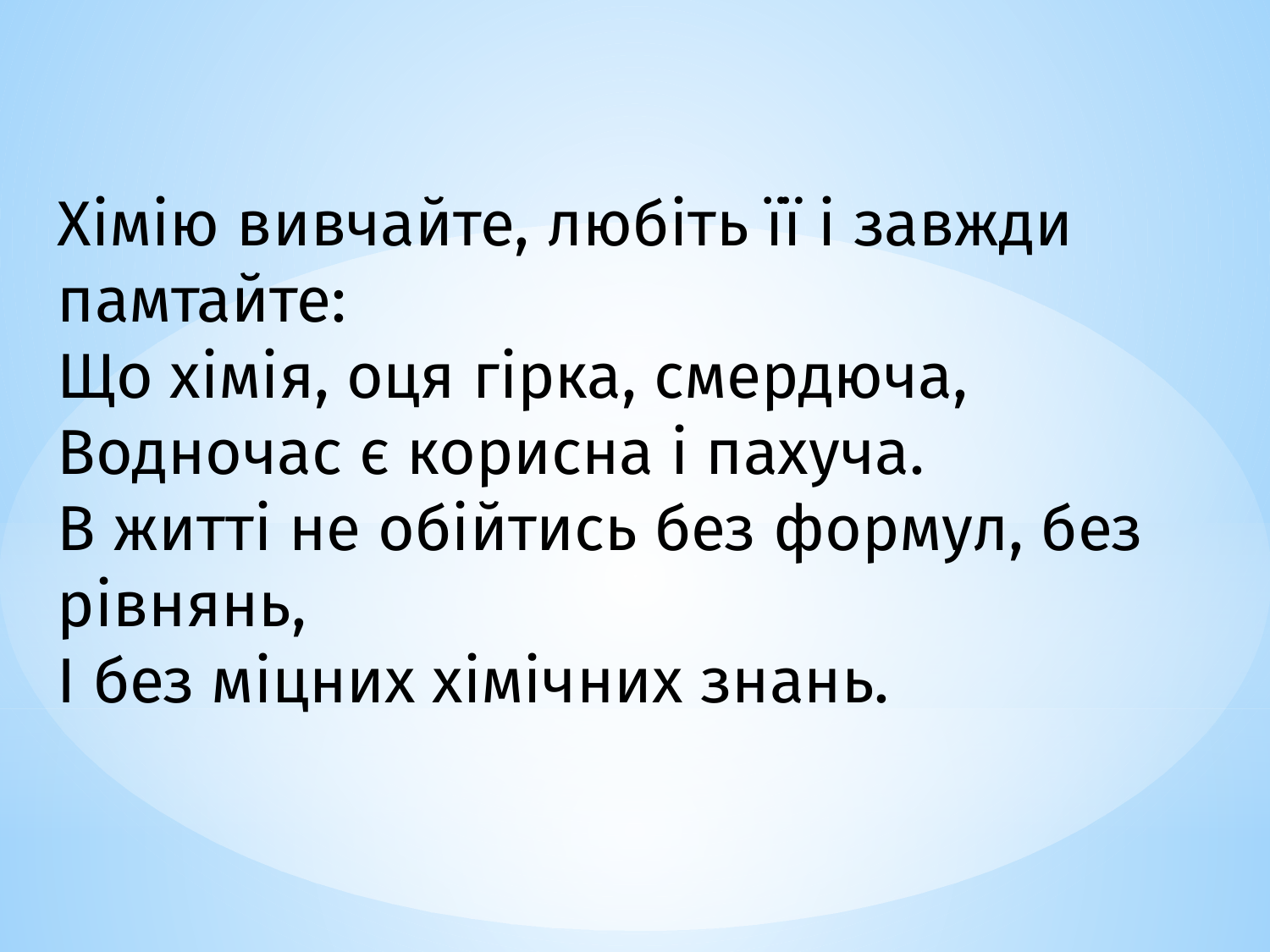

Хімію вивчайте, любіть її і завжди памтайте:
Що хімія, оця гірка, смердюча,
Водночас є корисна і пахуча.
В житті не обійтись без формул, без рівнянь,
І без міцних хімічних знань.